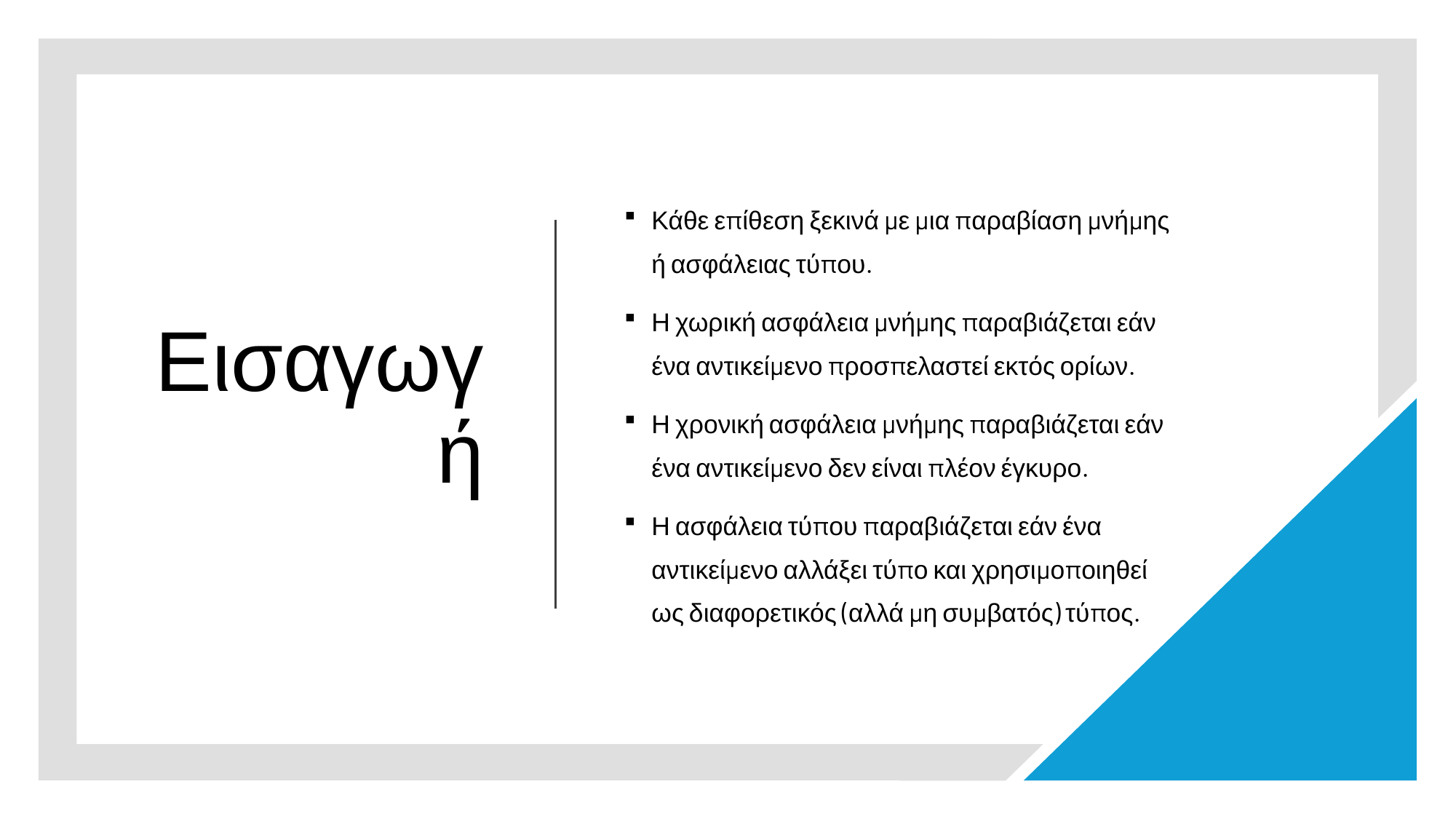

# Εισαγωγή
Κάθε επίθεση ξεκινά με μια παραβίαση μνήμης ή ασφάλειας τύπου.
Η χωρική ασφάλεια μνήμης παραβιάζεται εάν ένα αντικείμενο προσπελαστεί εκτός ορίων.
Η χρονική ασφάλεια μνήμης παραβιάζεται εάν ένα αντικείμενο δεν είναι πλέον έγκυρο.
Η ασφάλεια τύπου παραβιάζεται εάν ένα αντικείμενο αλλάξει τύπο και χρησιμοποιηθεί ως διαφορετικός (αλλά μη συμβατός) τύπος.